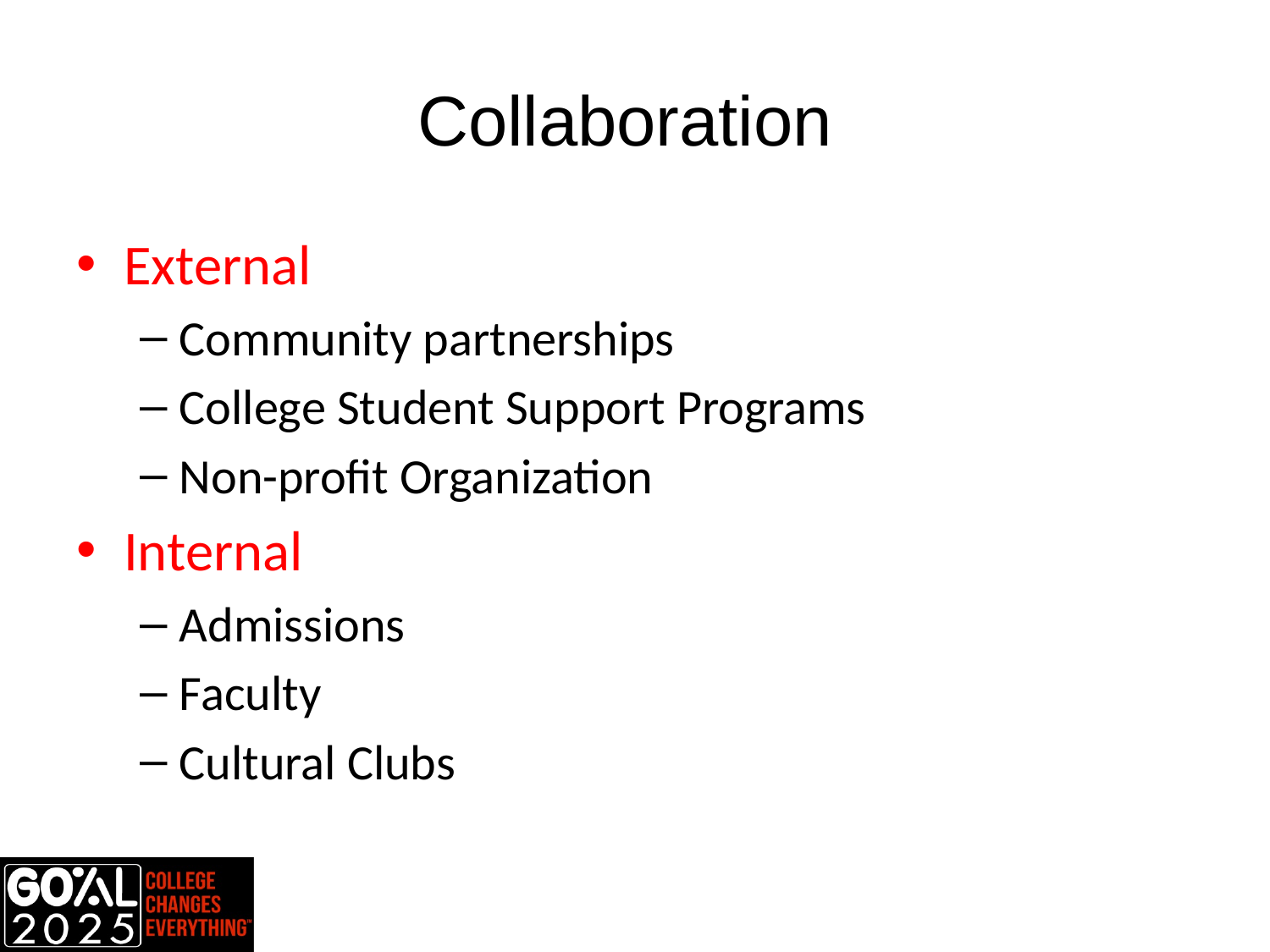

# Collaboration
External
Community partnerships
College Student Support Programs
Non-profit Organization
Internal
Admissions
Faculty
Cultural Clubs